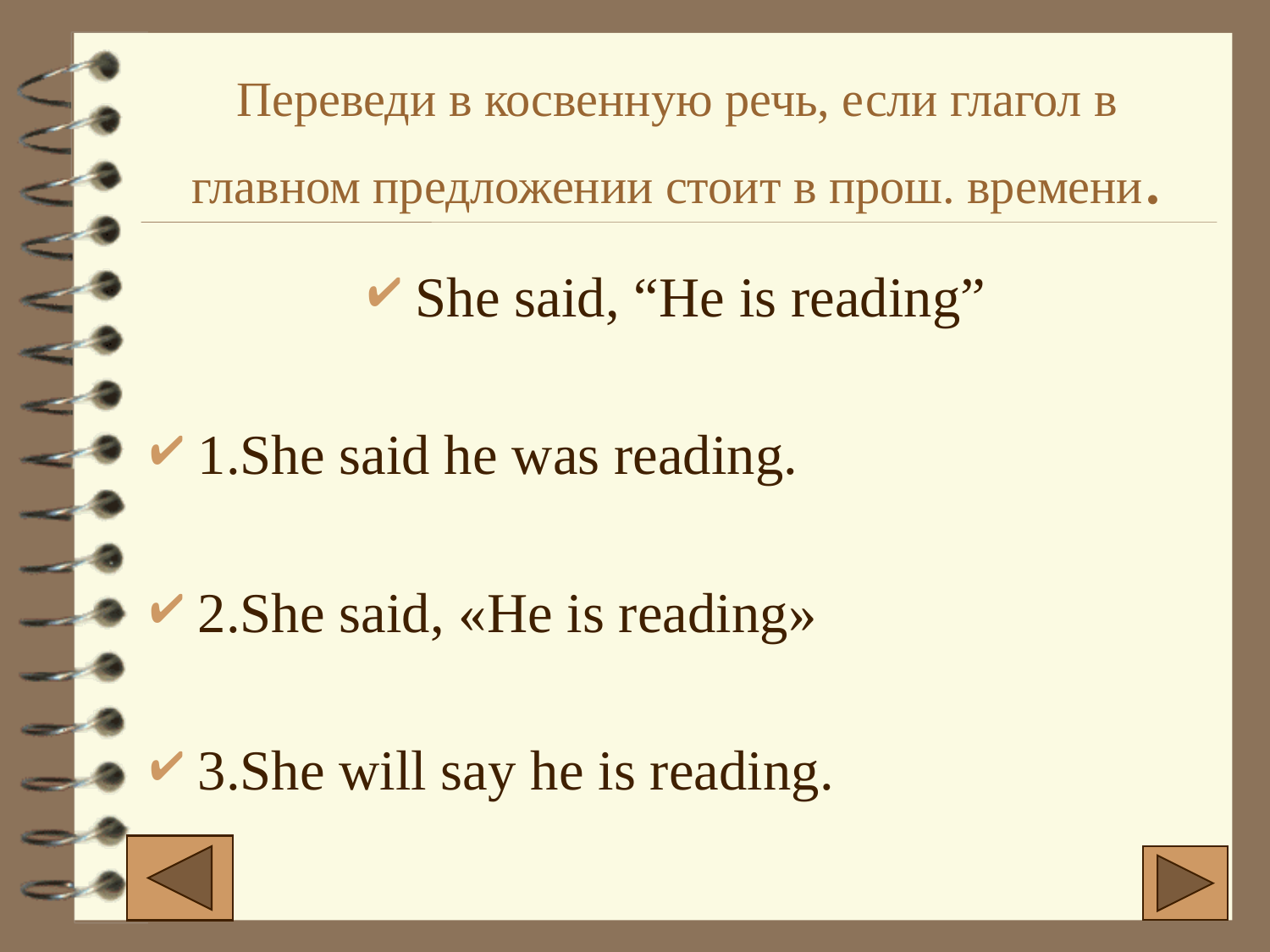

# Переведи в косвенную речь, если глагол в главном предложении стоит в прош. времени.
She said, “He is reading”

1.She said he was reading.

2.She said, «He is reading»

3.She will say he is reading.